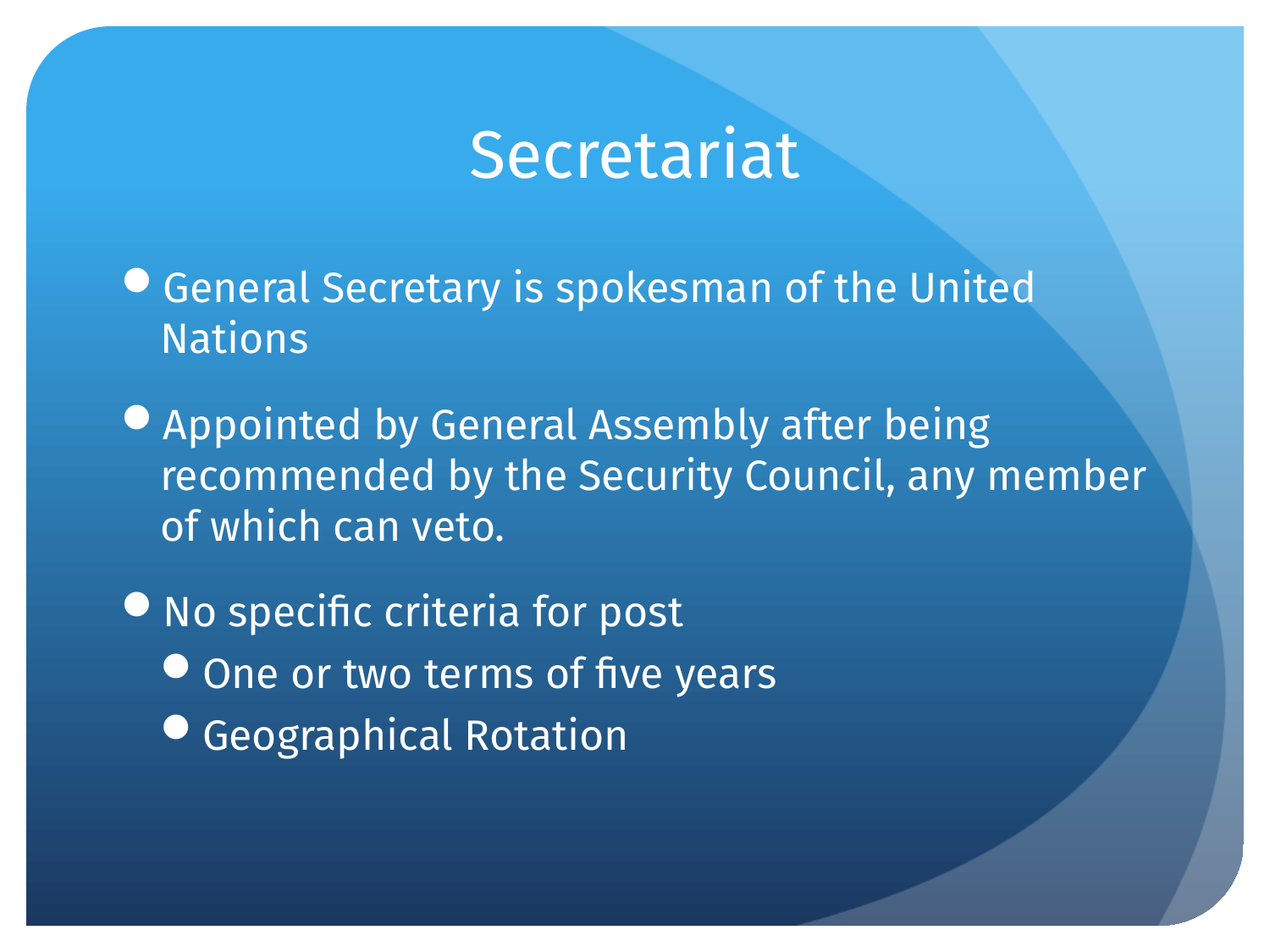

# Secretariat
General Secretary is spokesman of the United Nations
Appointed by General Assembly after being recommended by the Security Council, any member of which can veto.
No specific criteria for post
One or two terms of five years
Geographical Rotation